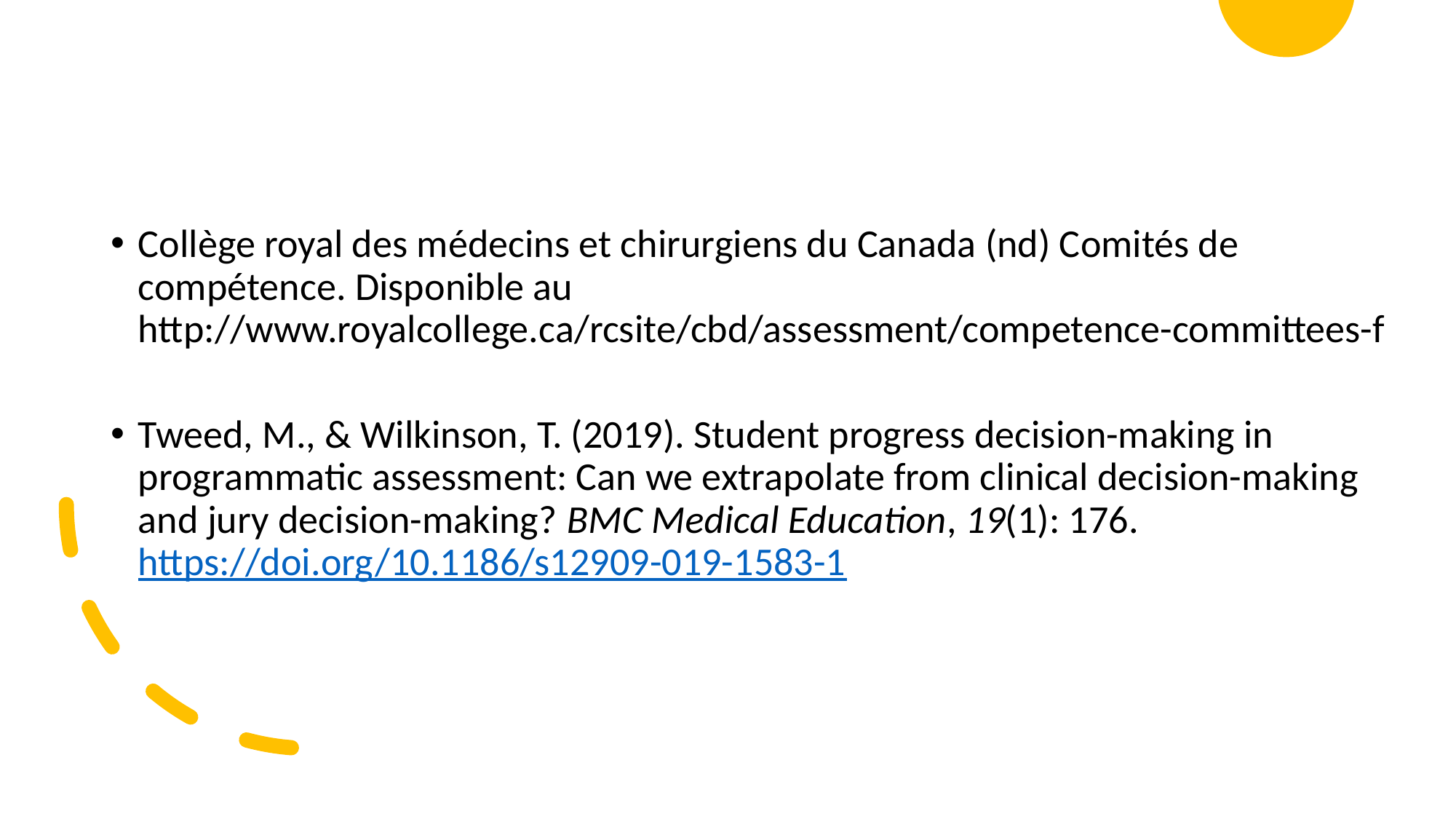

Collège royal des médecins et chirurgiens du Canada (nd) Comités de compétence. Disponible au http://www.royalcollege.ca/rcsite/cbd/assessment/competence-committees-f
Tweed, M., & Wilkinson, T. (2019). Student progress decision-making in programmatic assessment: Can we extrapolate from clinical decision-making and jury decision-making? BMC Medical Education, 19(1): 176. https://doi.org/10.1186/s12909-019-1583-1